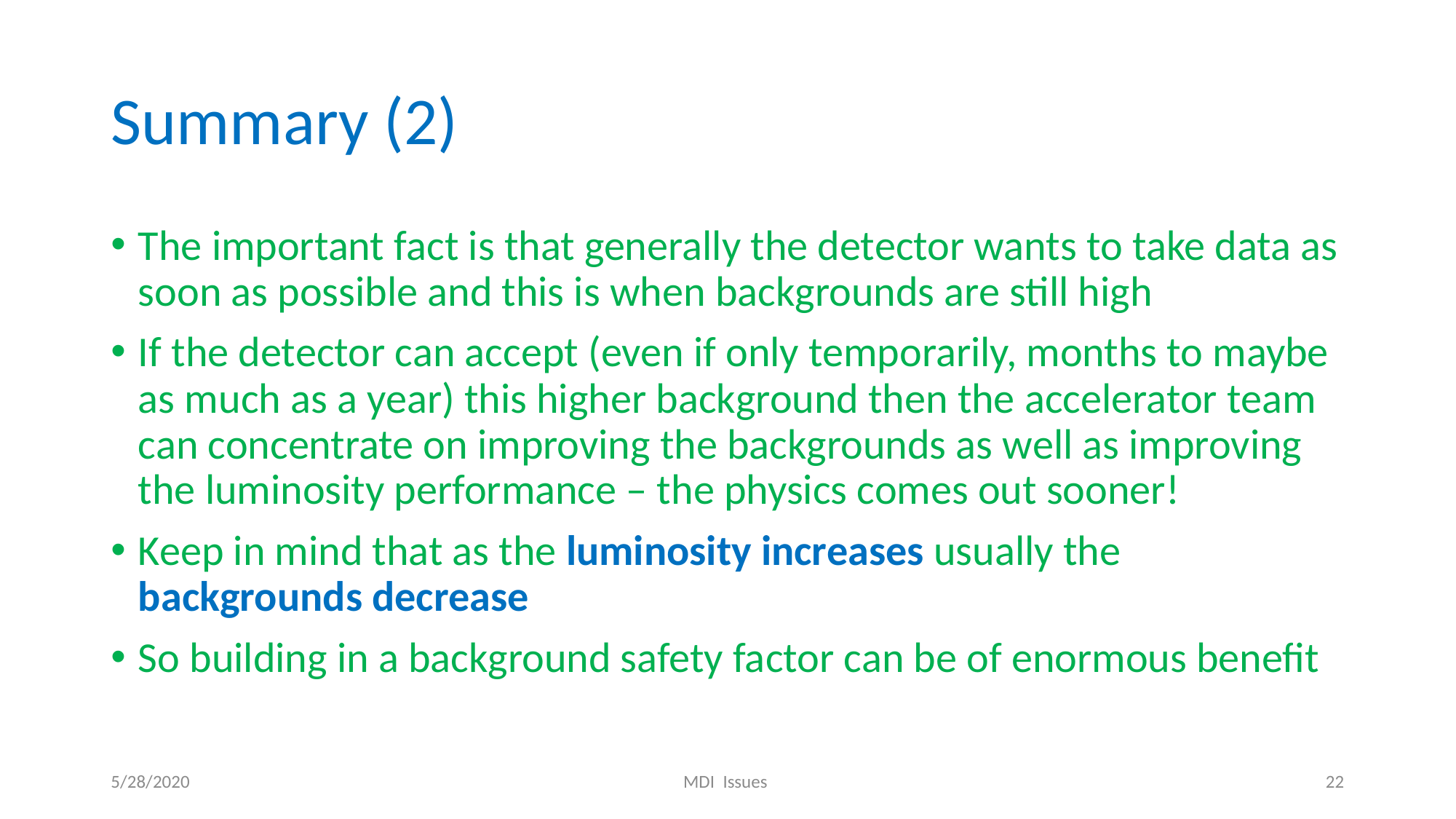

# Summary (2)
The important fact is that generally the detector wants to take data as soon as possible and this is when backgrounds are still high
If the detector can accept (even if only temporarily, months to maybe as much as a year) this higher background then the accelerator team can concentrate on improving the backgrounds as well as improving the luminosity performance – the physics comes out sooner!
Keep in mind that as the luminosity increases usually the backgrounds decrease
So building in a background safety factor can be of enormous benefit
5/28/2020
MDI  Issues
22